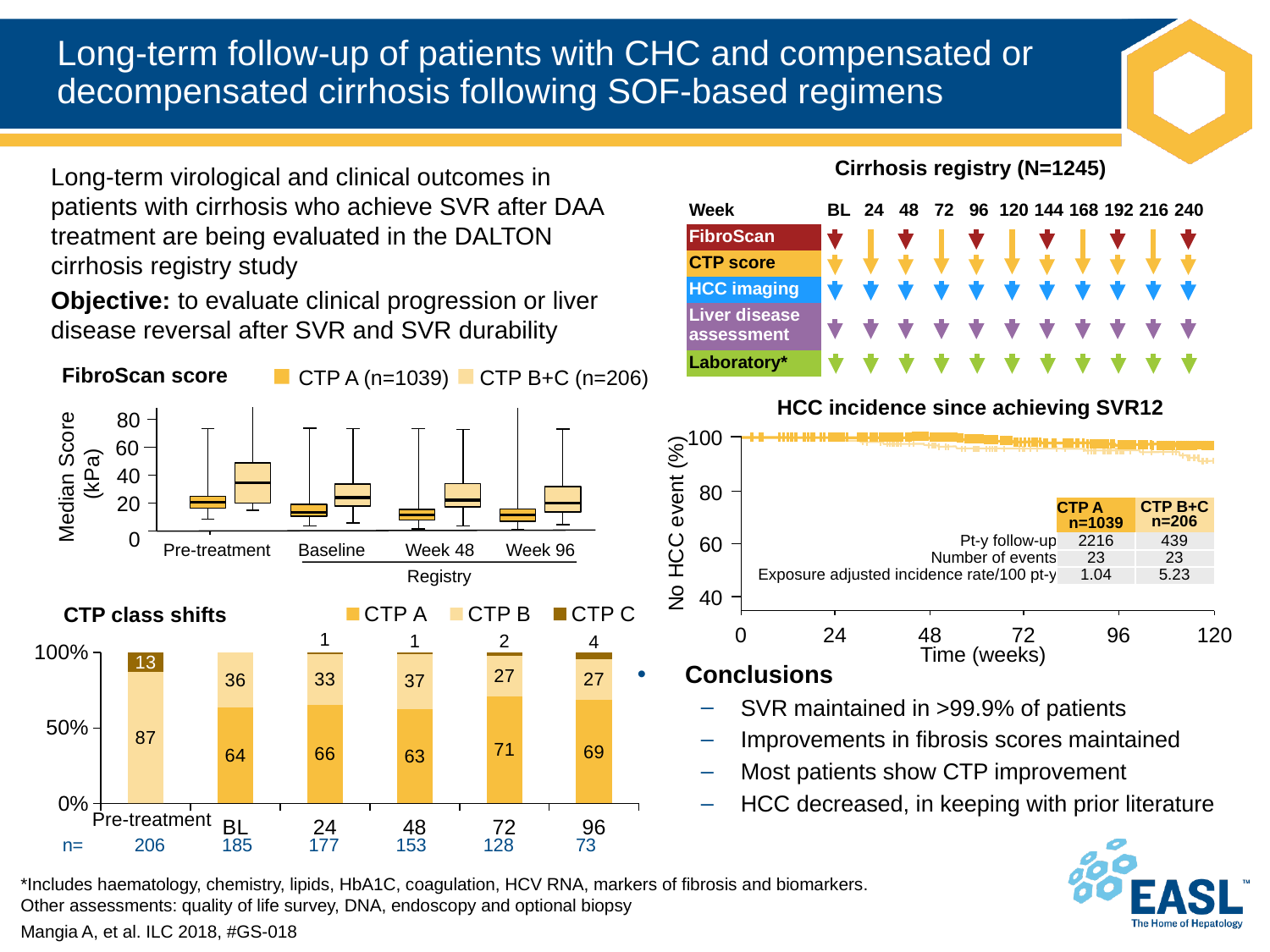

# Long-term follow-up of patients with CHC and compensated or decompensated cirrhosis following SOF-based regimens
Cirrhosis registry (N=1245)
Long-term virological and clinical outcomes in patients with cirrhosis who achieve SVR after DAA treatment are being evaluated in the DALTON cirrhosis registry study
Objective: to evaluate clinical progression or liver disease reversal after SVR and SVR durability
| Week | BL | 24 | 48 | 72 | 96 | 120 | 144 | 168 | 192 | 216 | 240 |
| --- | --- | --- | --- | --- | --- | --- | --- | --- | --- | --- | --- |
| FibroScan |  |  |  |  |  |  |  |  |  |  |  |
| CTP score |  |  |  |  |  |  |  |  |  |  |  |
| HCC imaging |  |  |  |  |  |  |  |  |  |  |  |
| Liver disease assessment |  |  |  |  |  |  |  |  |  |  |  |
| Laboratory\* |  |  |  |  |  |  |  |  |  |  |  |
CTP A (n=1039)
CTP B+C (n=206)

FibroScan score
HCC incidence since achieving SVR12
80
60
40
20
0

Pre-treatment
Baseline
Week 48
Week 96

Registry
100
80
No HCC event (%)
60
40
0
24
48
72
96
120
Time (weeks)

Median Score
(kPa)
|  | CTP A n=1039 | CTP B+C n=206 |
| --- | --- | --- |
| Pt-y follow-up | 2216 | 439 |
| Number of events | 23 | 23 |
| Exposure adjusted incidence rate/100 pt-y | 1.04 | 5.23 |

### Chart

| Category | CTP A | CTP B | CTP C |
|---|---|---|---|
|  | 0.0 | 87.4 | 12.6 |
| BL | 63.8 | 36.2 | 0.0 |
| 24 | 65.5 | 33.3 | 1.1 |
| 48 | 62.7 | 36.6 | 0.7 |
| 72 | 71.1 | 26.6 | 2.3 |
| 96 | 68.5 | 27.4 | 4.1 |
CTP class shifts

Conclusions
SVR maintained in >99.9% of patients
Improvements in fibrosis scores maintained
Most patients show CTP improvement
HCC decreased, in keeping with prior literature
Pre-treatment
n=	206	185	177	153	128	73
*Includes haematology, chemistry, lipids, HbA1C, coagulation, HCV RNA, markers of fibrosis and biomarkers. Other assessments: quality of life survey, DNA, endoscopy and optional biopsy
Mangia A, et al. ILC 2018, #GS-018